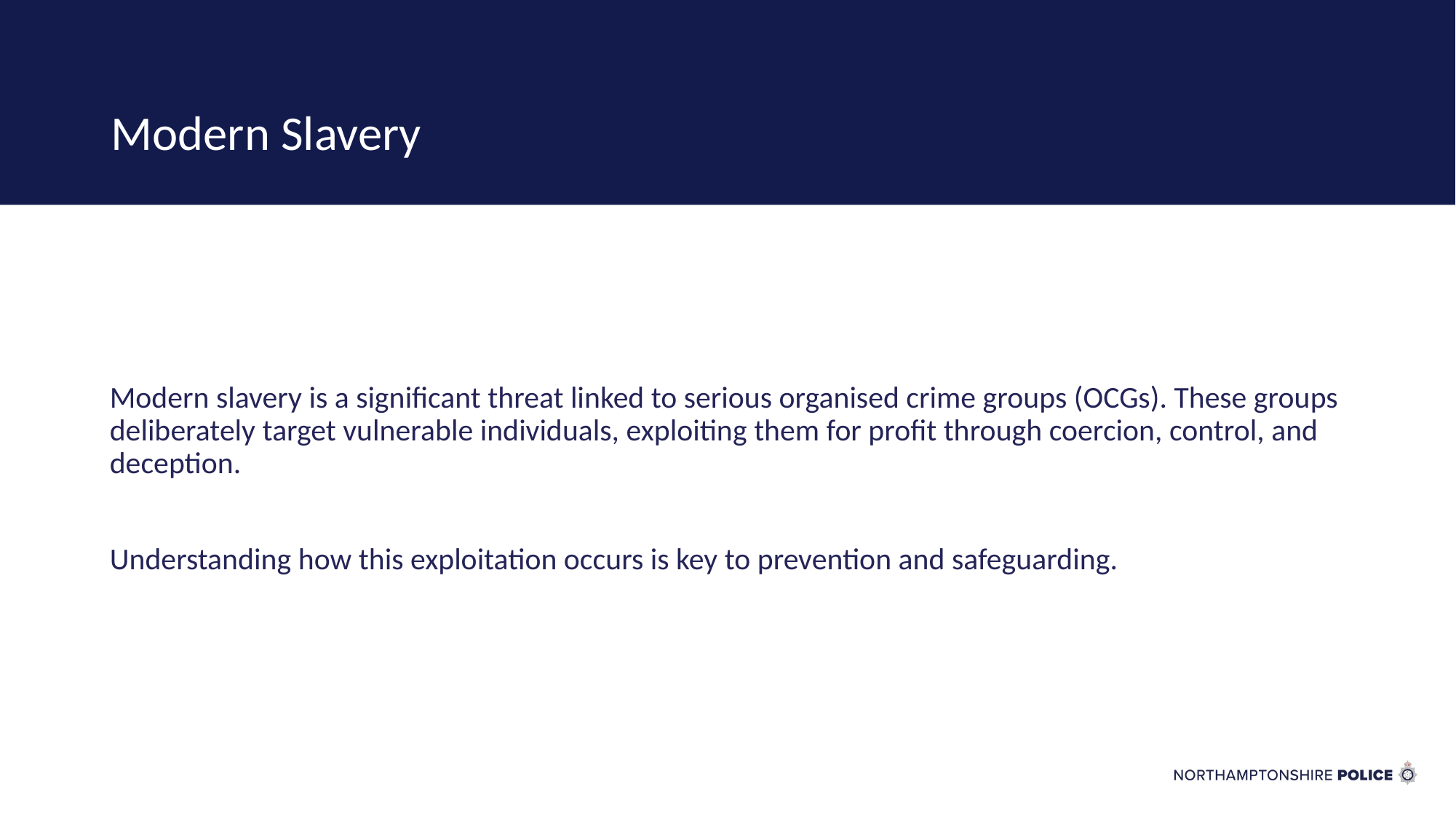

# Modern Slavery

Modern slavery is a significant threat linked to serious organised crime groups (OCGs). These groups deliberately target vulnerable individuals, exploiting them for profit through coercion, control, and deception.

Understanding how this exploitation occurs is key to prevention and safeguarding.